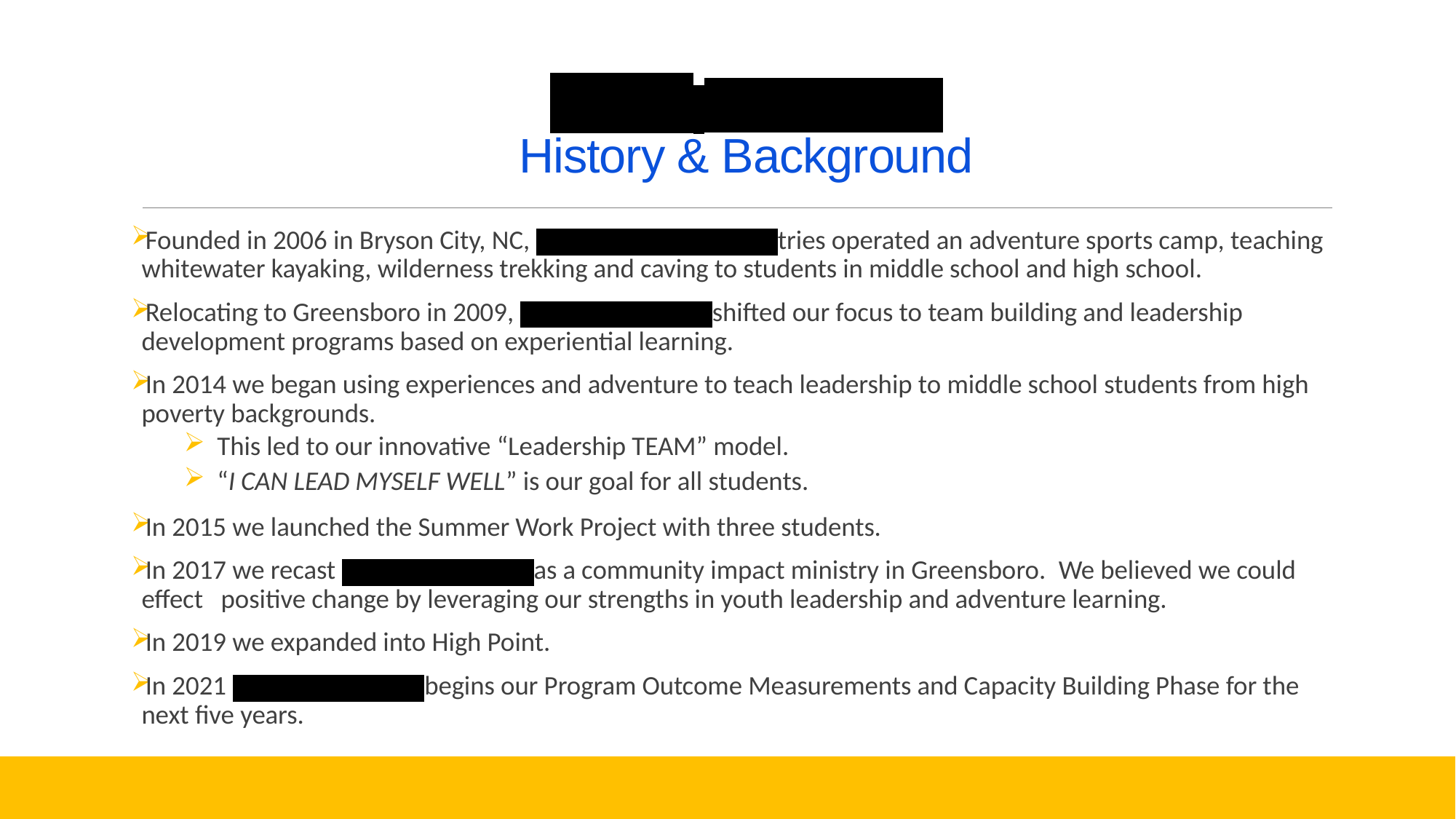

# PEAK Adventures History & Background
Founded in 2006 in Bryson City, NC, PEAK Adventure Ministries operated an adventure sports camp, teaching whitewater kayaking, wilderness trekking and caving to students in middle school and high school.
Relocating to Greensboro in 2009, PEAK Adventures shifted our focus to team building and leadership development programs based on experiential learning.
In 2014 we began using experiences and adventure to teach leadership to middle school students from high poverty backgrounds.
This led to our innovative “Leadership TEAM” model.
“I CAN LEAD MYSELF WELL” is our goal for all students.
In 2015 we launched the Summer Work Project with three students.
In 2017 we recast PEAK Adventures as a community impact ministry in Greensboro.  We believed we could effect   positive change by leveraging our strengths in youth leadership and adventure learning.
In 2019 we expanded into High Point.
In 2021 PEAK Adventures begins our Program Outcome Measurements and Capacity Building Phase for the next five years.